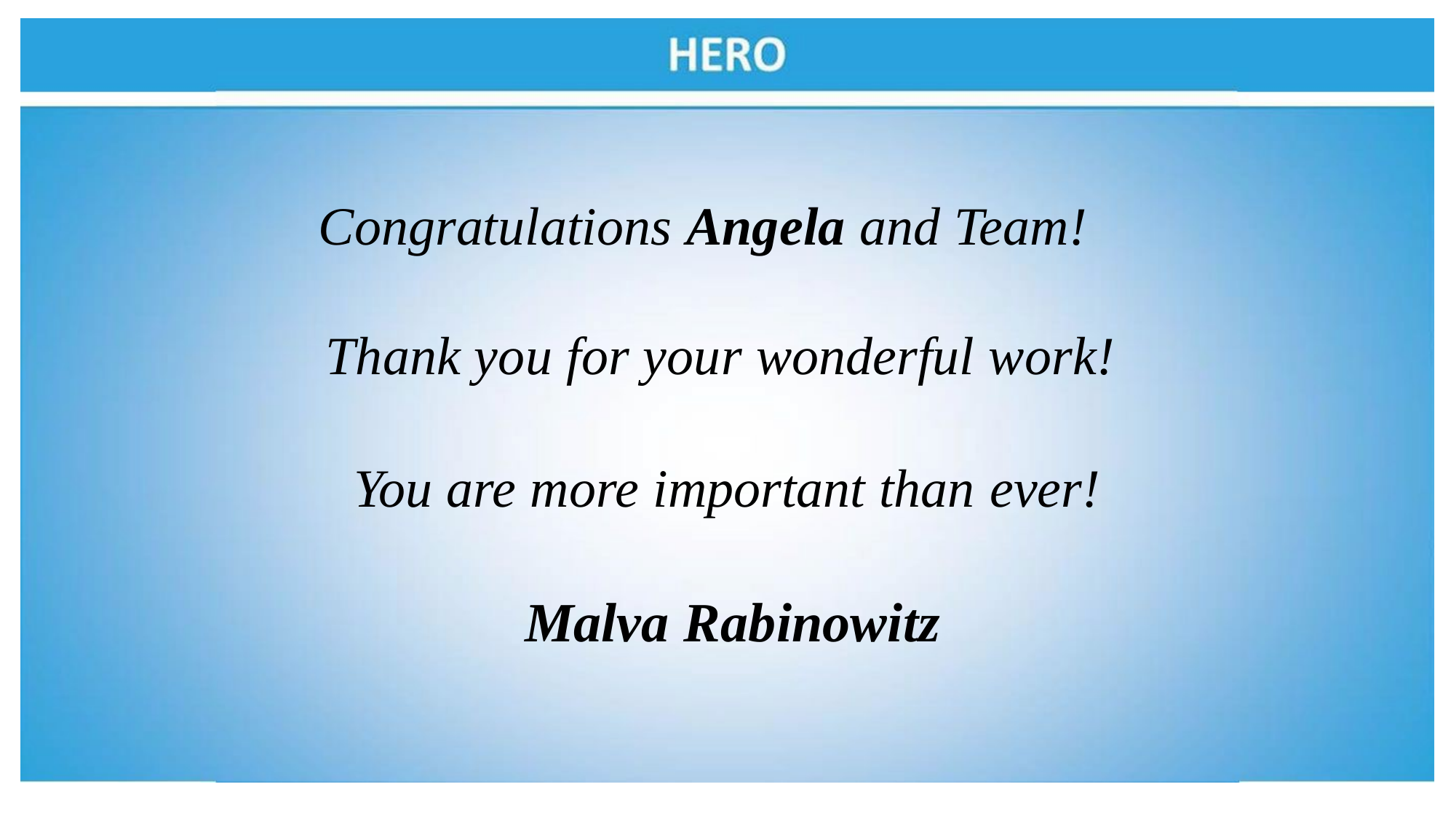

# Congratulations Angela and Team!
Thank you for your wonderful work!

You are more important than ever!

Malva Rabinowitz